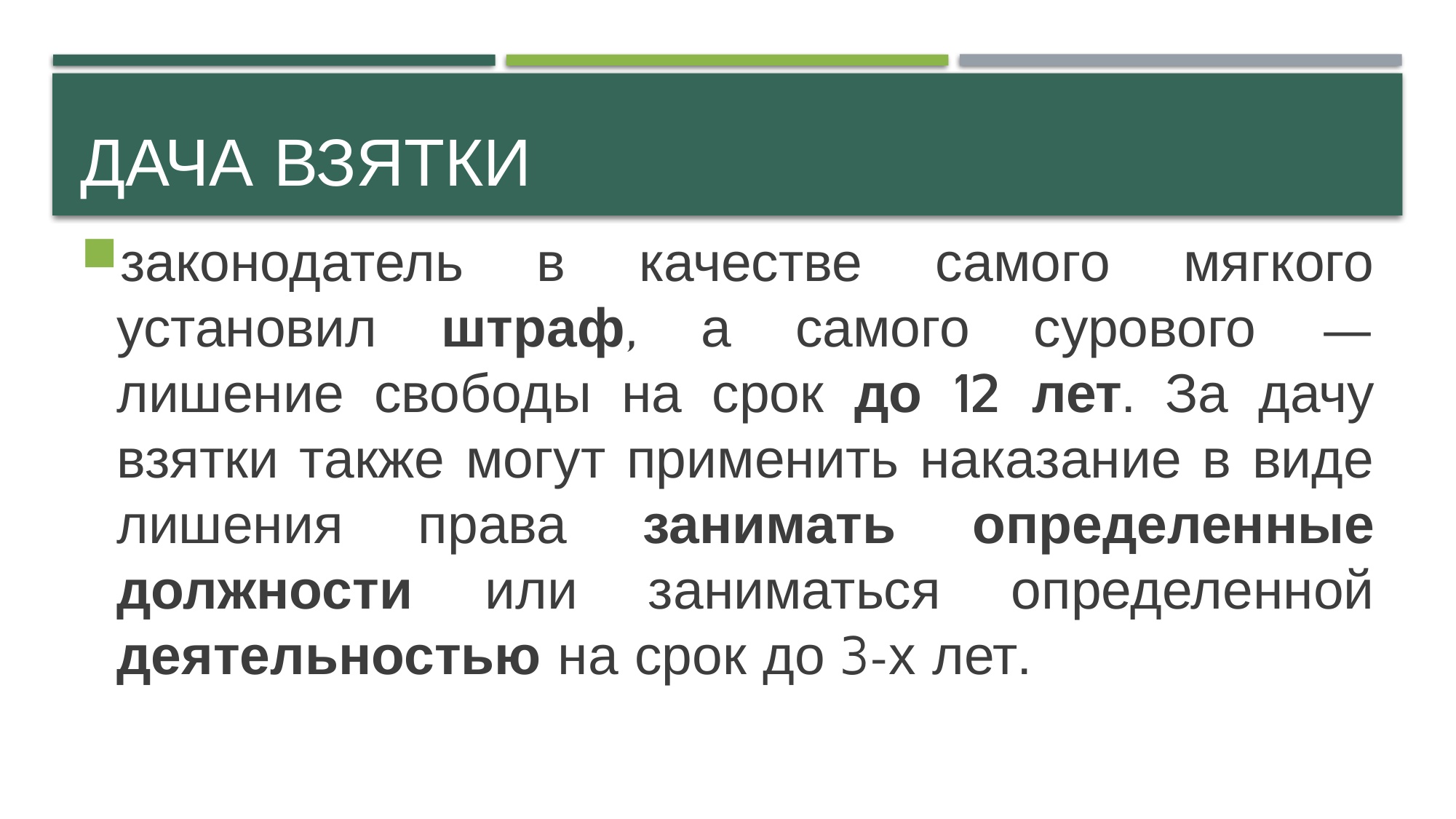

# ДАЧА ВЗЯТКИ
законодатель в качестве самого мягкого установил штраф, а самого сурового — лишение свободы на срок до 12 лет. За дачу взятки также могут применить наказание в виде лишения права занимать определенные должности или заниматься определенной деятельностью на срок до 3-х лет.